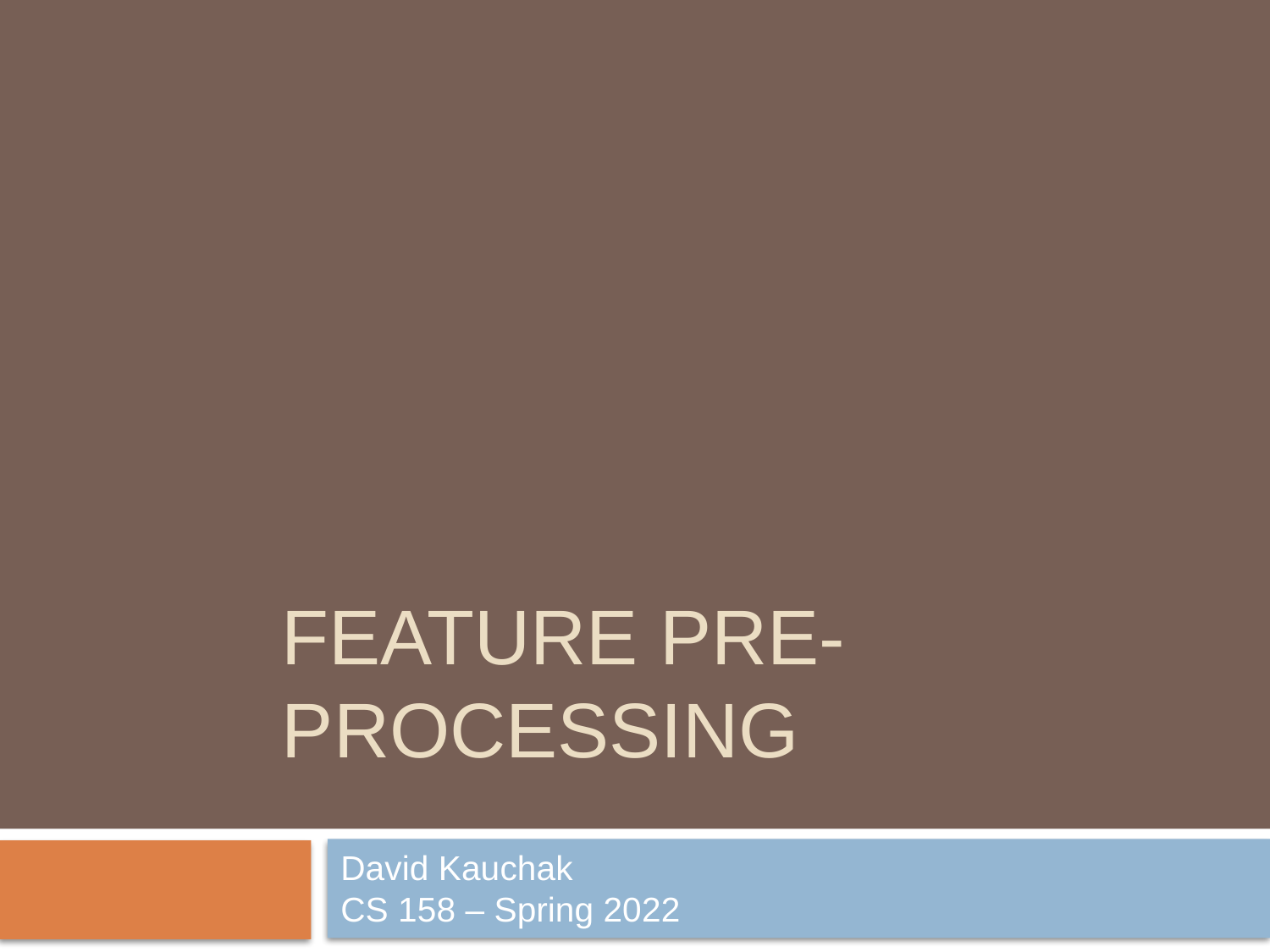

# Feature PRE-PROCESSING
David Kauchak
CS 158 – Spring 2022